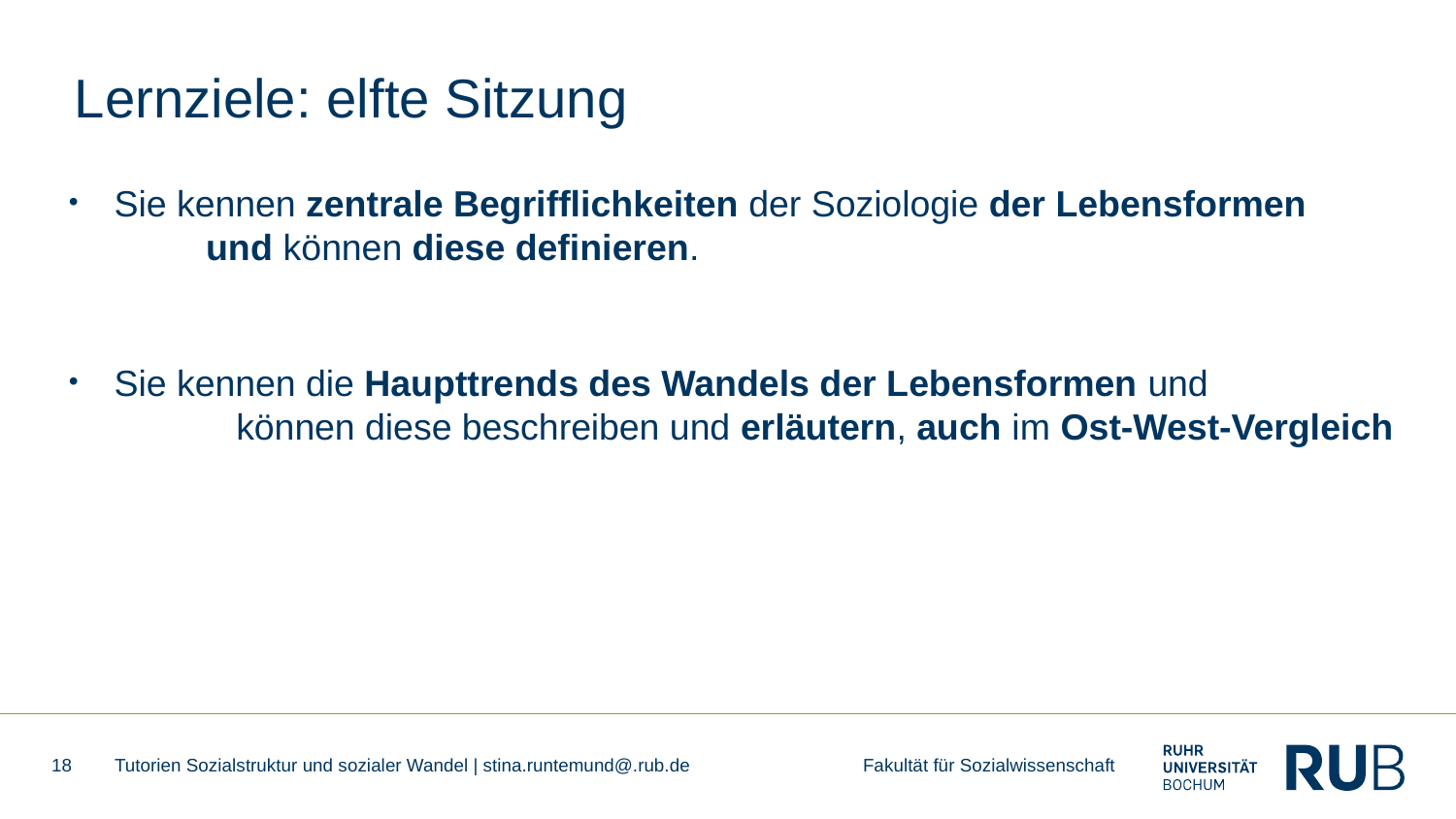

# Lernziele: elfte Sitzung
Sie kennen zentrale Begrifflichkeiten der Soziologie der Lebensformen                        und können diese definieren.

Sie kennen die Haupttrends des Wandels der Lebensformen und                                    können diese beschreiben und erläutern, auch im Ost-West-Vergleich

18
Tutorien Sozialstruktur und sozialer Wandel | stina.runtemund@.rub.de                                  Fakultät für Sozialwissenschaft